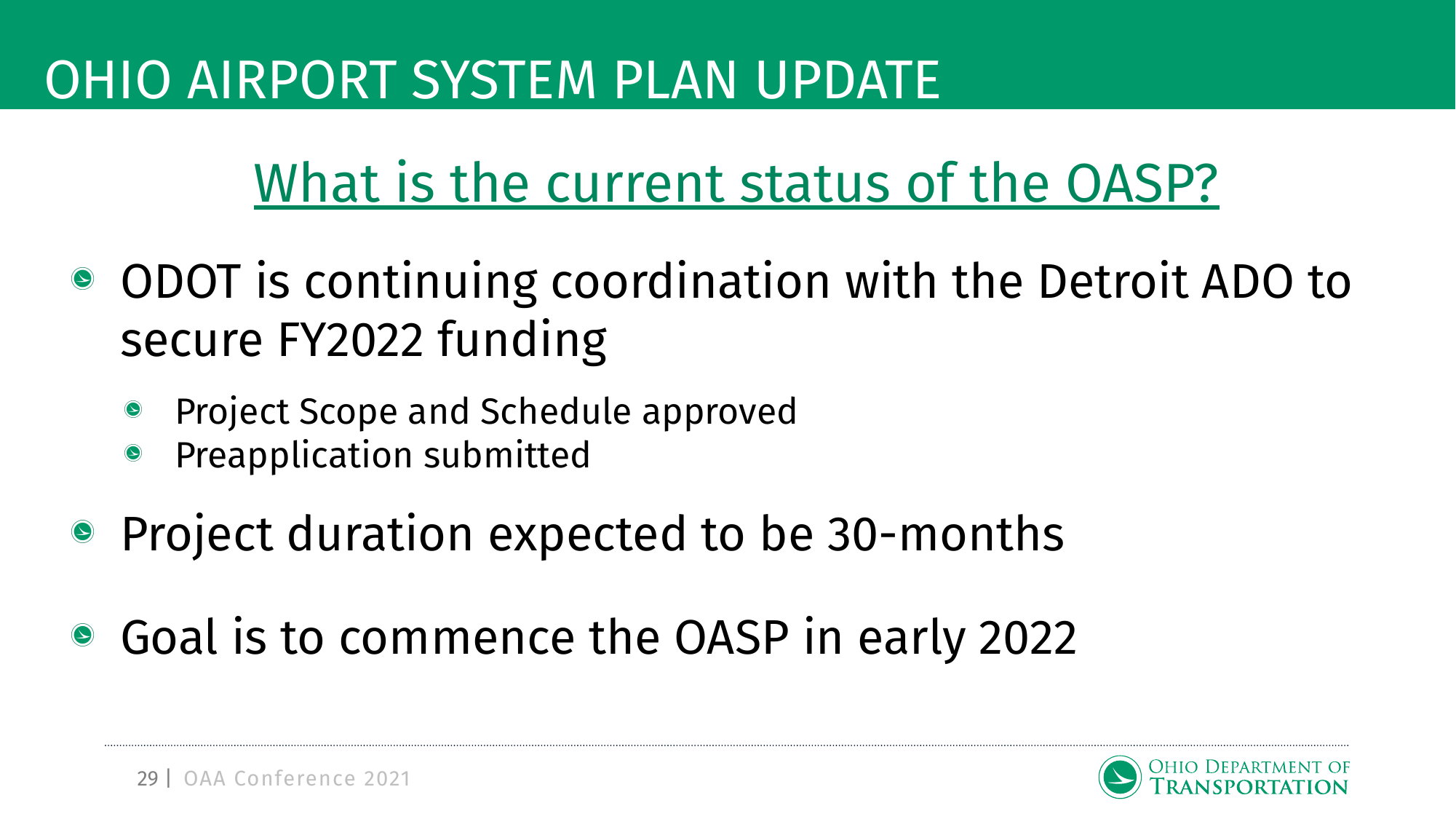

# Ohio airport System plan UPDATE
What is the current status of the OASP?
ODOT is continuing coordination with the Detroit ADO to secure FY2022 funding
Project Scope and Schedule approved
Preapplication submitted
Project duration expected to be 30-months
Goal is to commence the OASP in early 2022
OAA Conference 2021